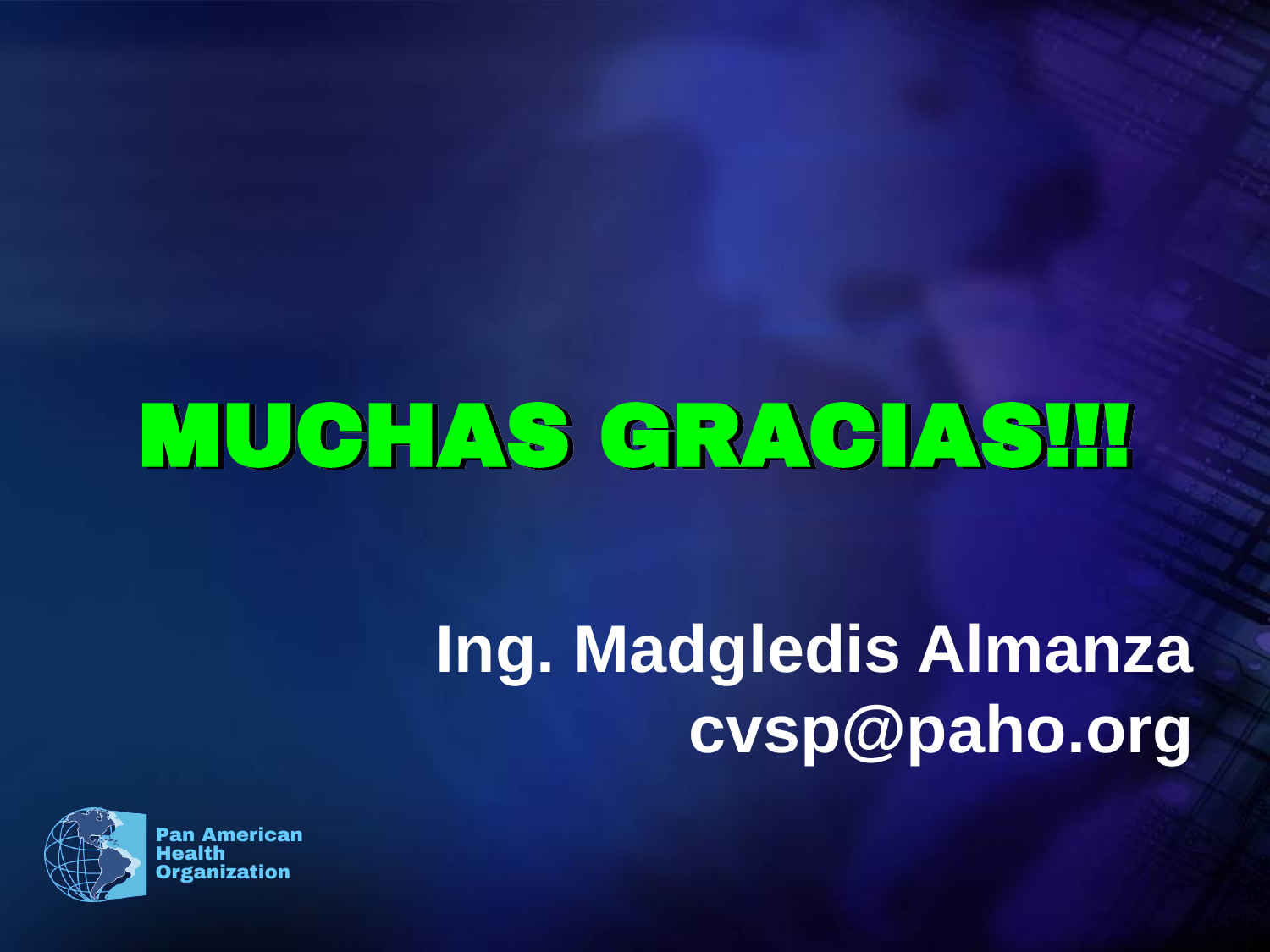

# MUCHAS GRACIAS!!!
Ing. Madgledis Almanza
cvsp@paho.org